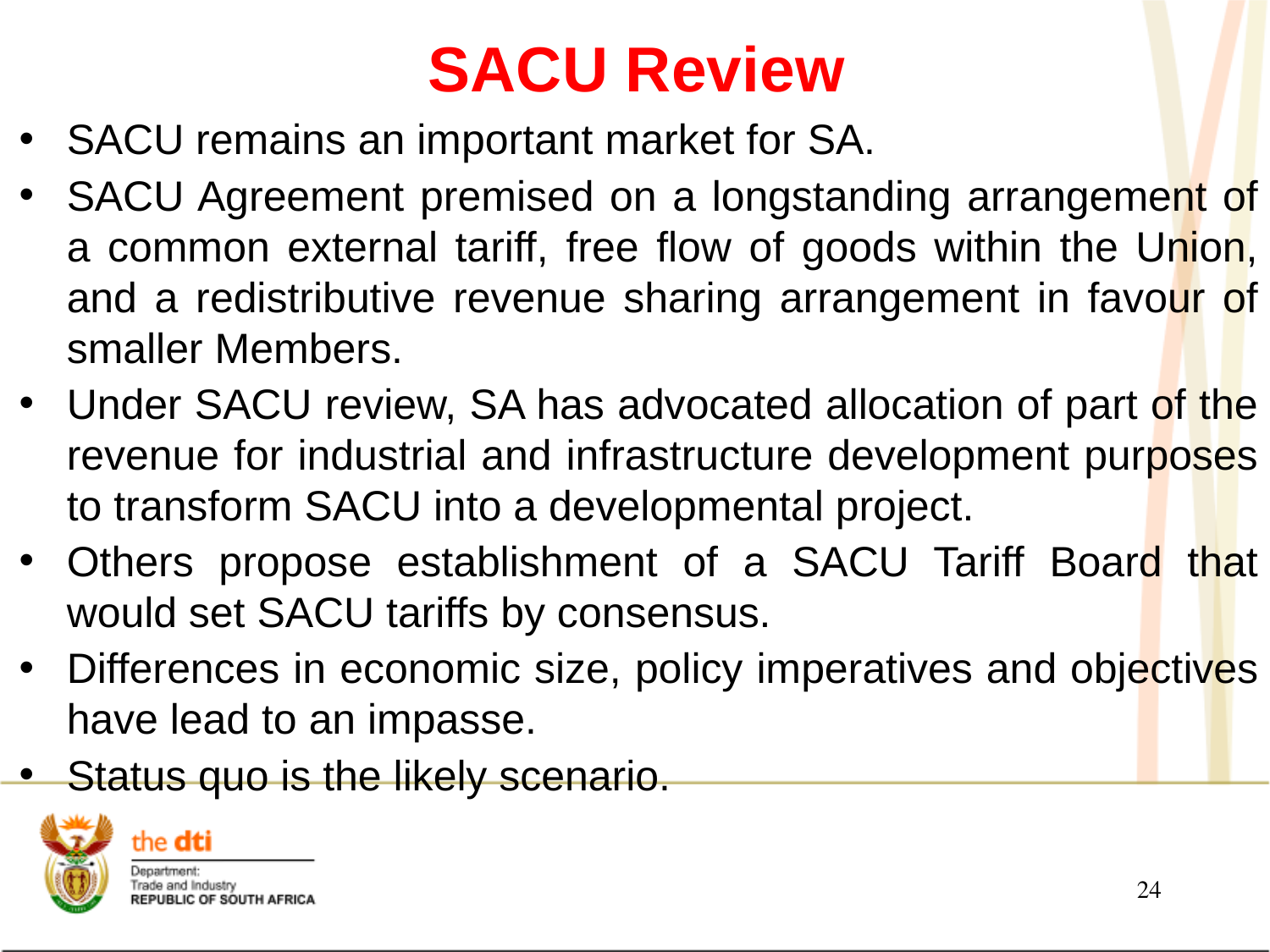

# SACU Review
SACU remains an important market for SA.
SACU Agreement premised on a longstanding arrangement of a common external tariff, free flow of goods within the Union, and a redistributive revenue sharing arrangement in favour of smaller Members.
Under SACU review, SA has advocated allocation of part of the revenue for industrial and infrastructure development purposes to transform SACU into a developmental project.
Others propose establishment of a SACU Tariff Board that would set SACU tariffs by consensus.
Differences in economic size, policy imperatives and objectives have lead to an impasse.
Status quo is the likely scenario.

24